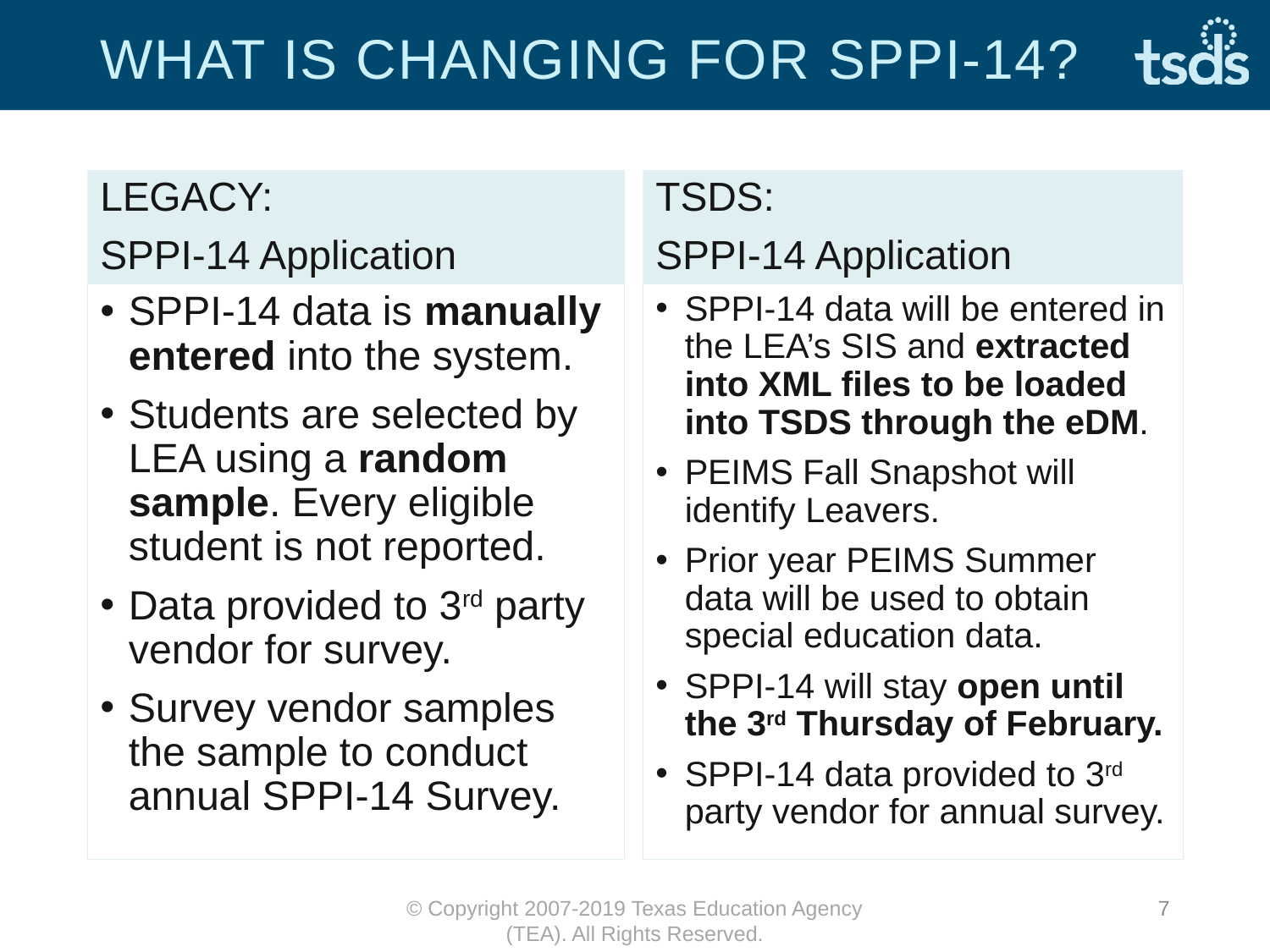

# what is changing for sppi-14?
LEGACY:
SPPI-14 Application
TSDS:
SPPI-14 Application
SPPI-14 data is manually entered into the system.
Students are selected by LEA using a random sample. Every eligible student is not reported.
Data provided to 3rd party vendor for survey.
Survey vendor samples the sample to conduct annual SPPI-14 Survey.

SPPI-14 data will be entered in the LEA’s SIS and extracted into XML files to be loaded into TSDS through the eDM.
PEIMS Fall Snapshot will identify Leavers.
Prior year PEIMS Summer data will be used to obtain special education data.
SPPI-14 will stay open until the 3rd Thursday of February.
SPPI-14 data provided to 3rd party vendor for annual survey.

7